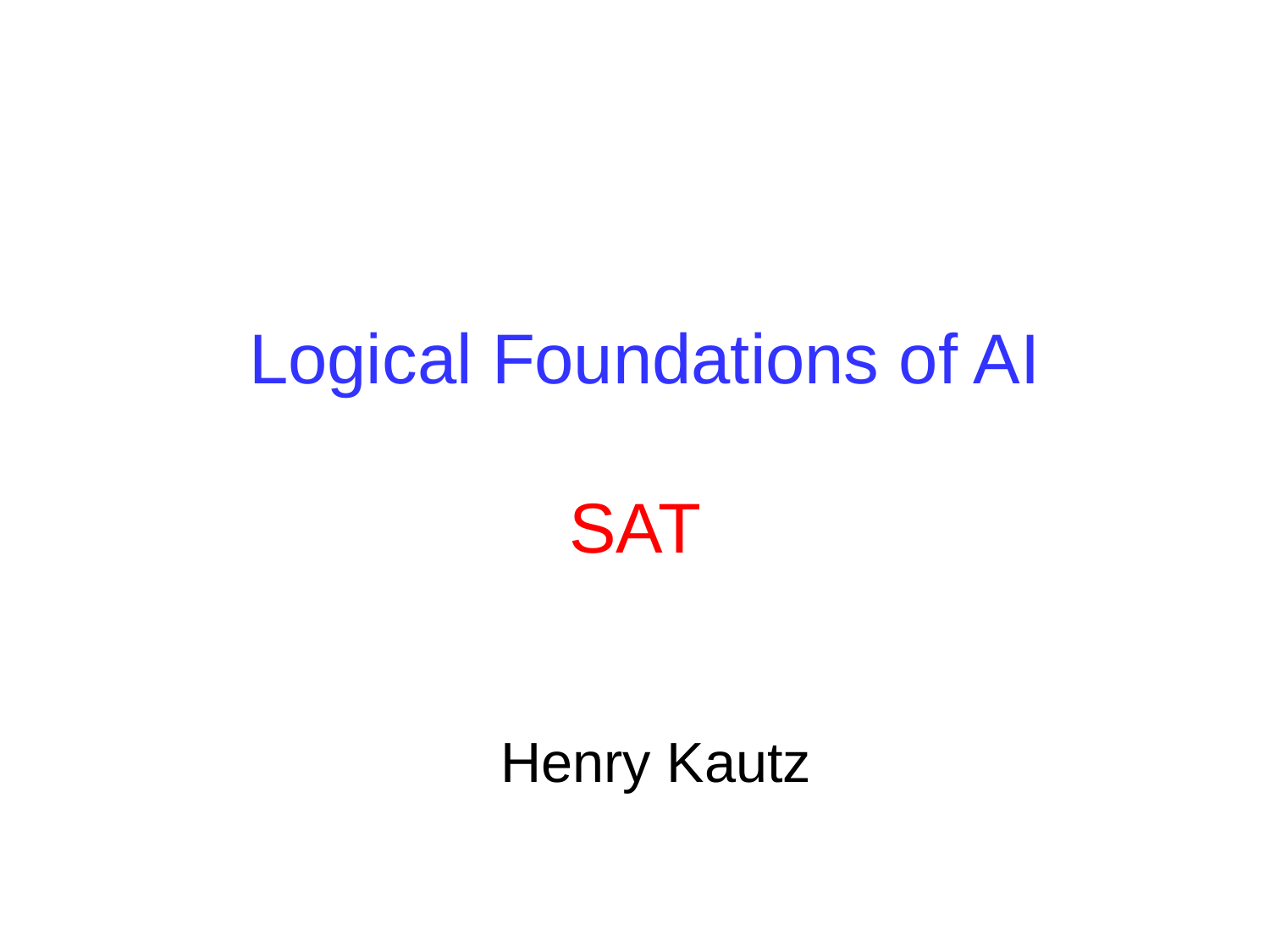

# Logical Foundations of AI SAT
Henry Kautz